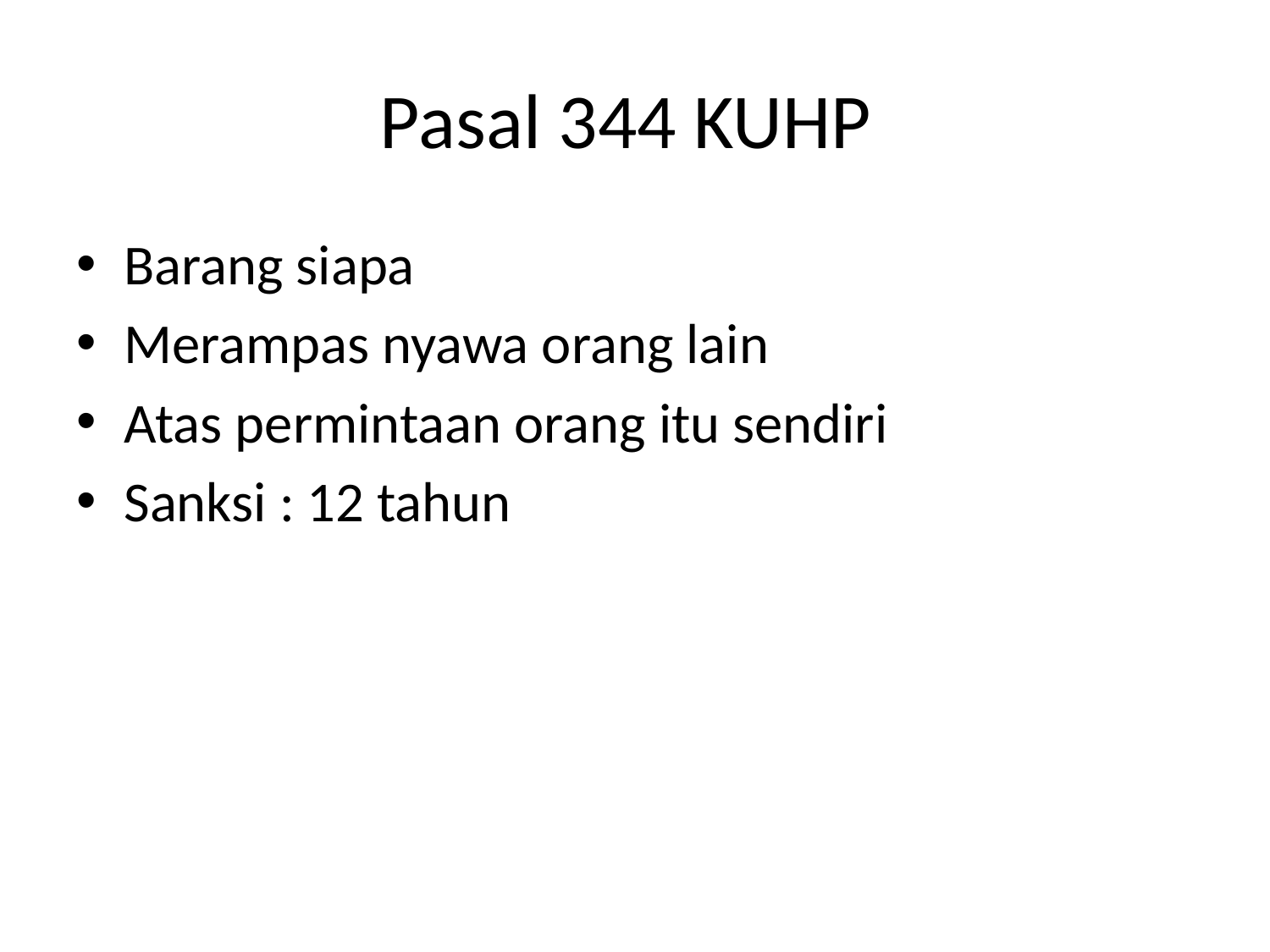

# Pasal 344 KUHP
Barang siapa
Merampas nyawa orang lain
Atas permintaan orang itu sendiri
Sanksi : 12 tahun